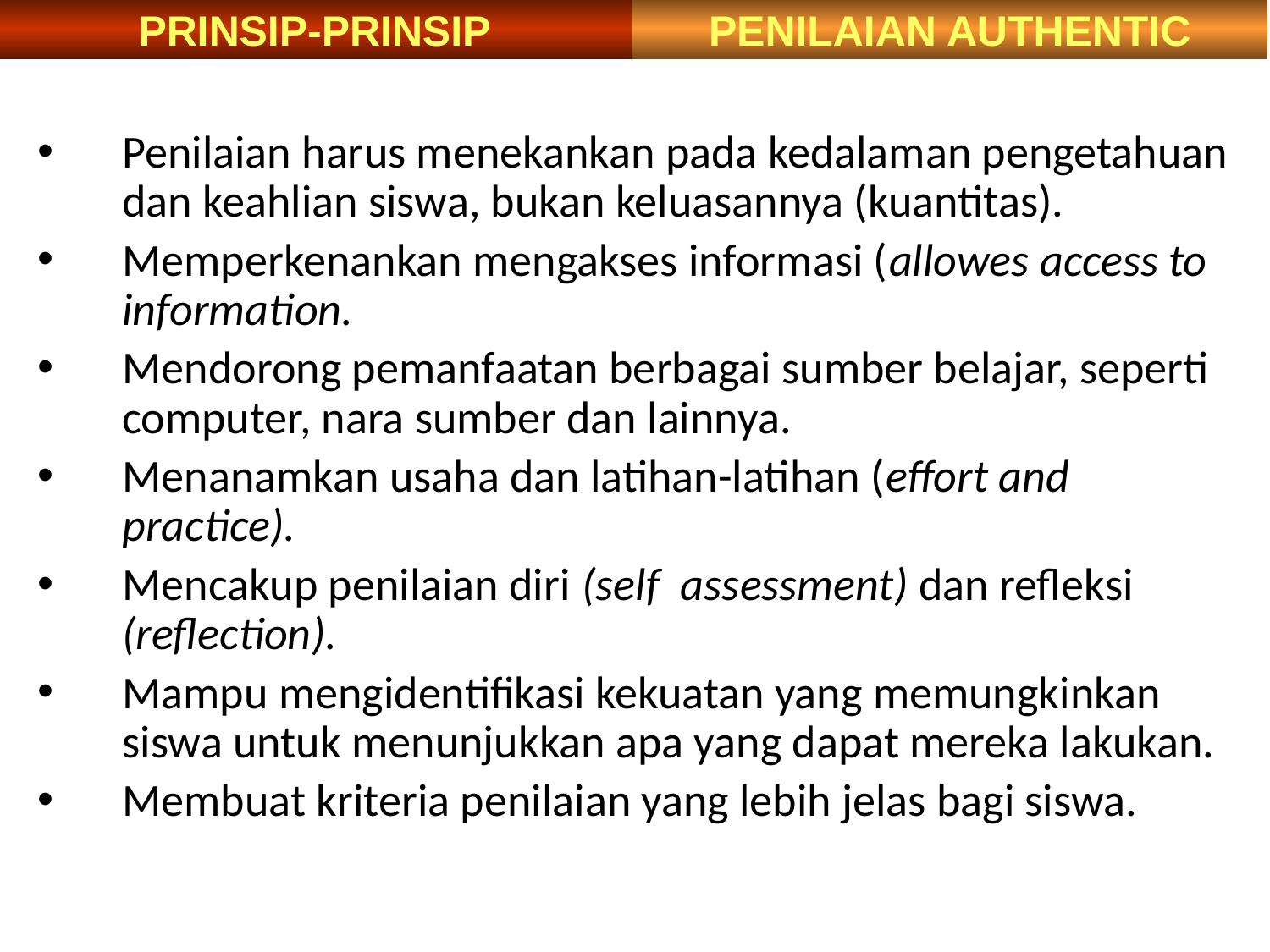

PENILAIAN AUTHENTIC
PRINSIP-PRINSIP
Penilaian harus menekankan pada kedalaman pengetahuan dan keahlian siswa, bukan keluasannya (kuantitas).
Memperkenankan mengakses informasi (allowes access to information.
Mendorong pemanfaatan berbagai sumber belajar, seperti computer, nara sumber dan lainnya.
Menanamkan usaha dan latihan-latihan (effort and practice).
Mencakup penilaian diri (self  assessment) dan refleksi (reflection).
Mampu mengidentifikasi kekuatan yang memungkinkan siswa untuk menunjukkan apa yang dapat mereka lakukan.
Membuat kriteria penilaian yang lebih jelas bagi siswa.